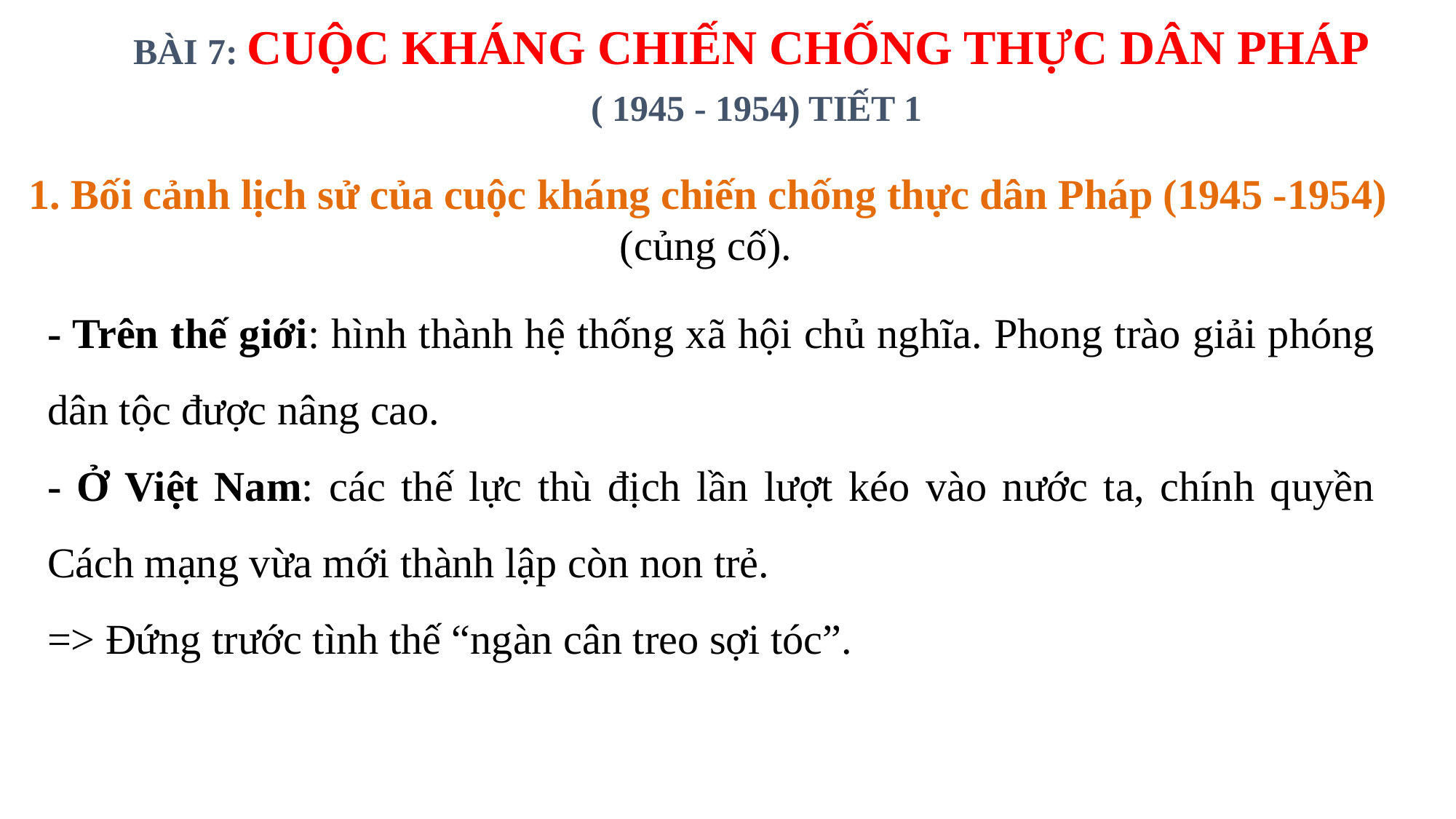

Bài 7: Cuộc kháng chiến chống thực dân pháp
( 1945 - 1954) Tiết 1
1. Bối cảnh lịch sử của cuộc kháng chiến chống thực dân Pháp (1945 -1954)
                                                        (củng cố).
- Trên thế giới: hình thành hệ thống xã hội chủ nghĩa. Phong trào giải phóng dân tộc được nâng cao.
- Ở Việt Nam: các thế lực thù địch lần lượt kéo vào nước ta, chính quyền Cách mạng vừa mới thành lập còn non trẻ.
=> Đứng trước tình thế “ngàn cân treo sợi tóc”.